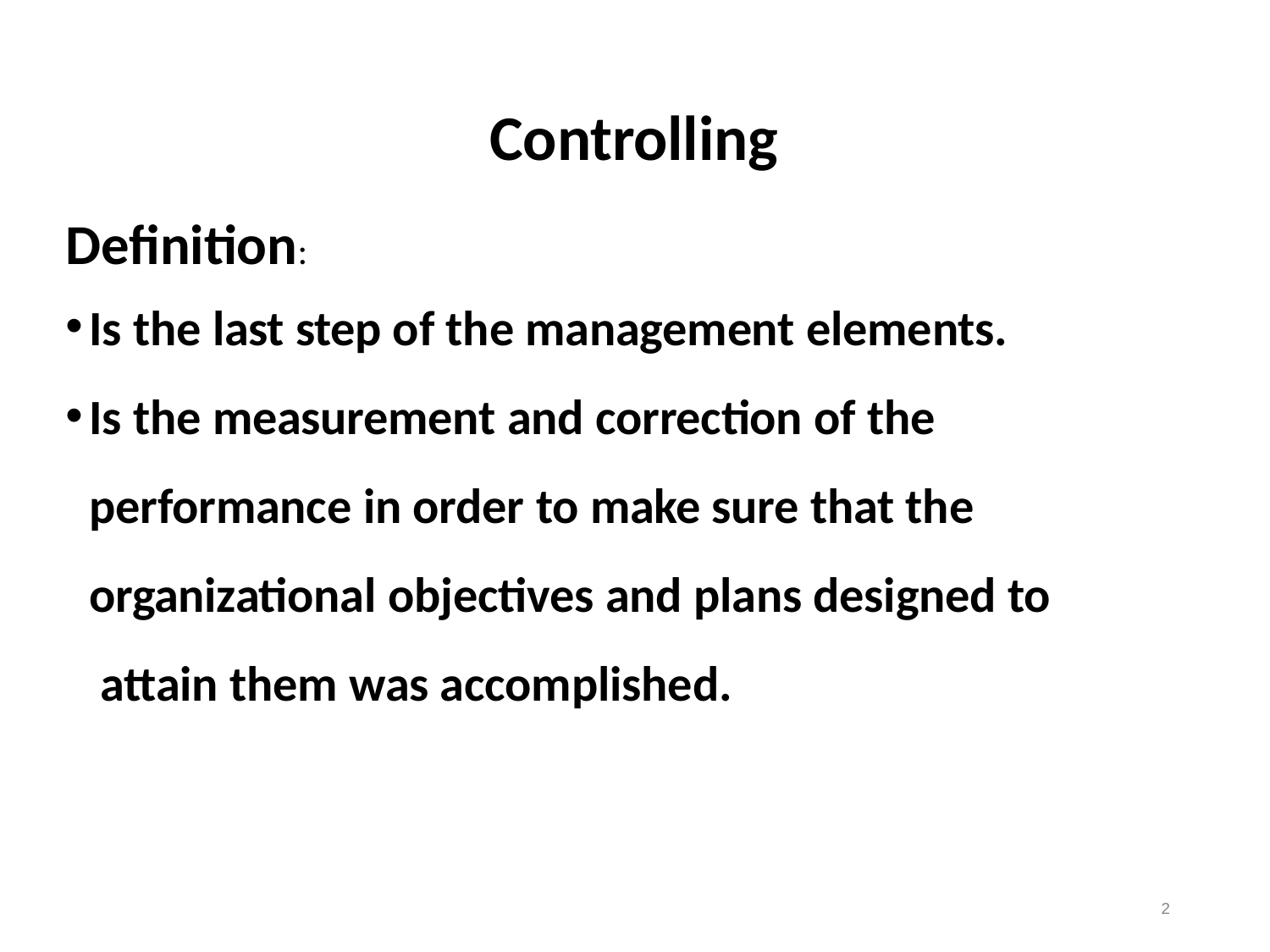

# Controlling
Definition:
Is the last step of the management elements.
Is the measurement and correction of the  performance in order to make sure that the  organizational objectives and plans designed to  attain them was accomplished.
2